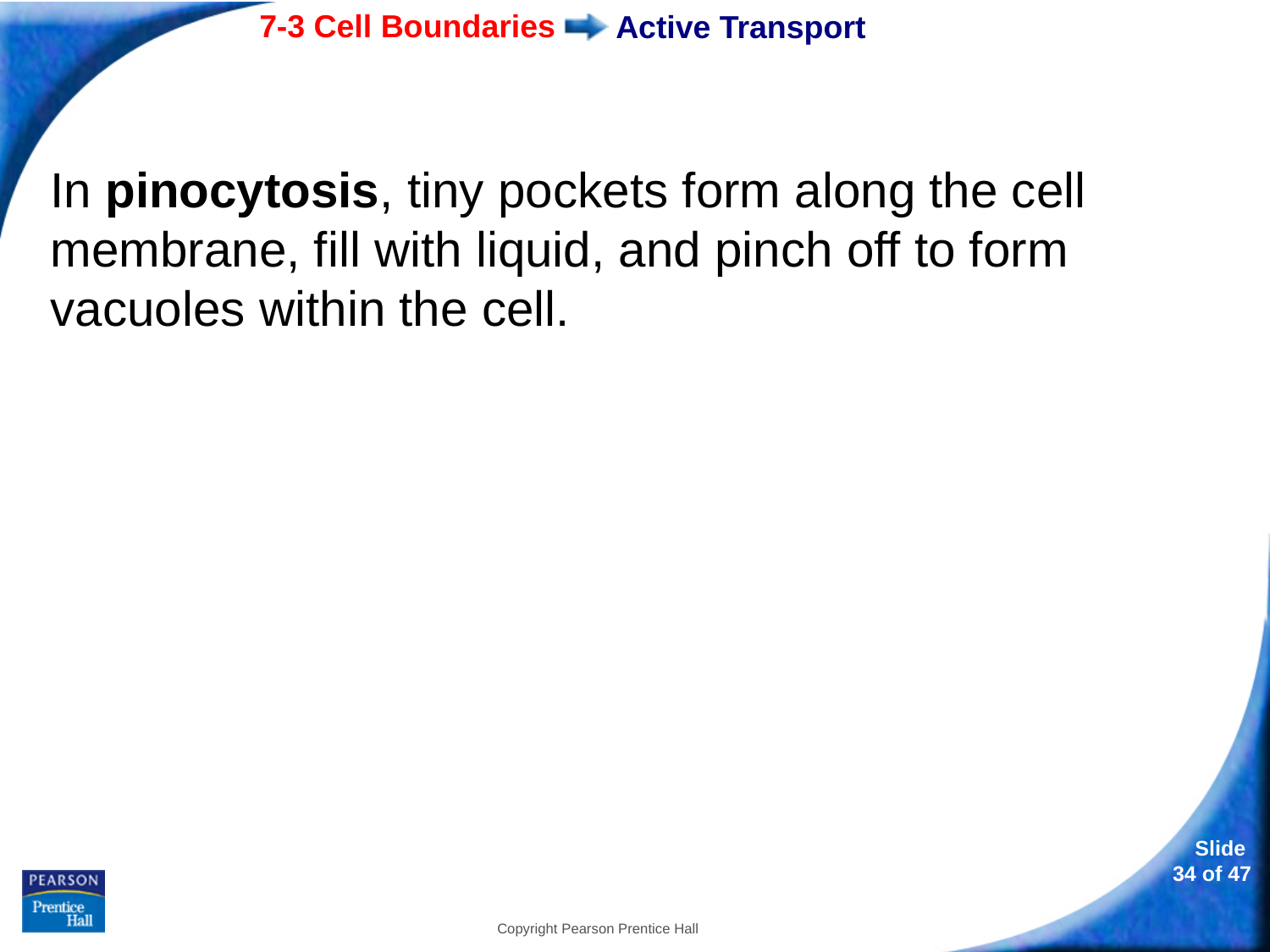

# Active Transport
In pinocytosis, tiny pockets form along the cell membrane, fill with liquid, and pinch off to form vacuoles within the cell.
Copyright Pearson Prentice Hall